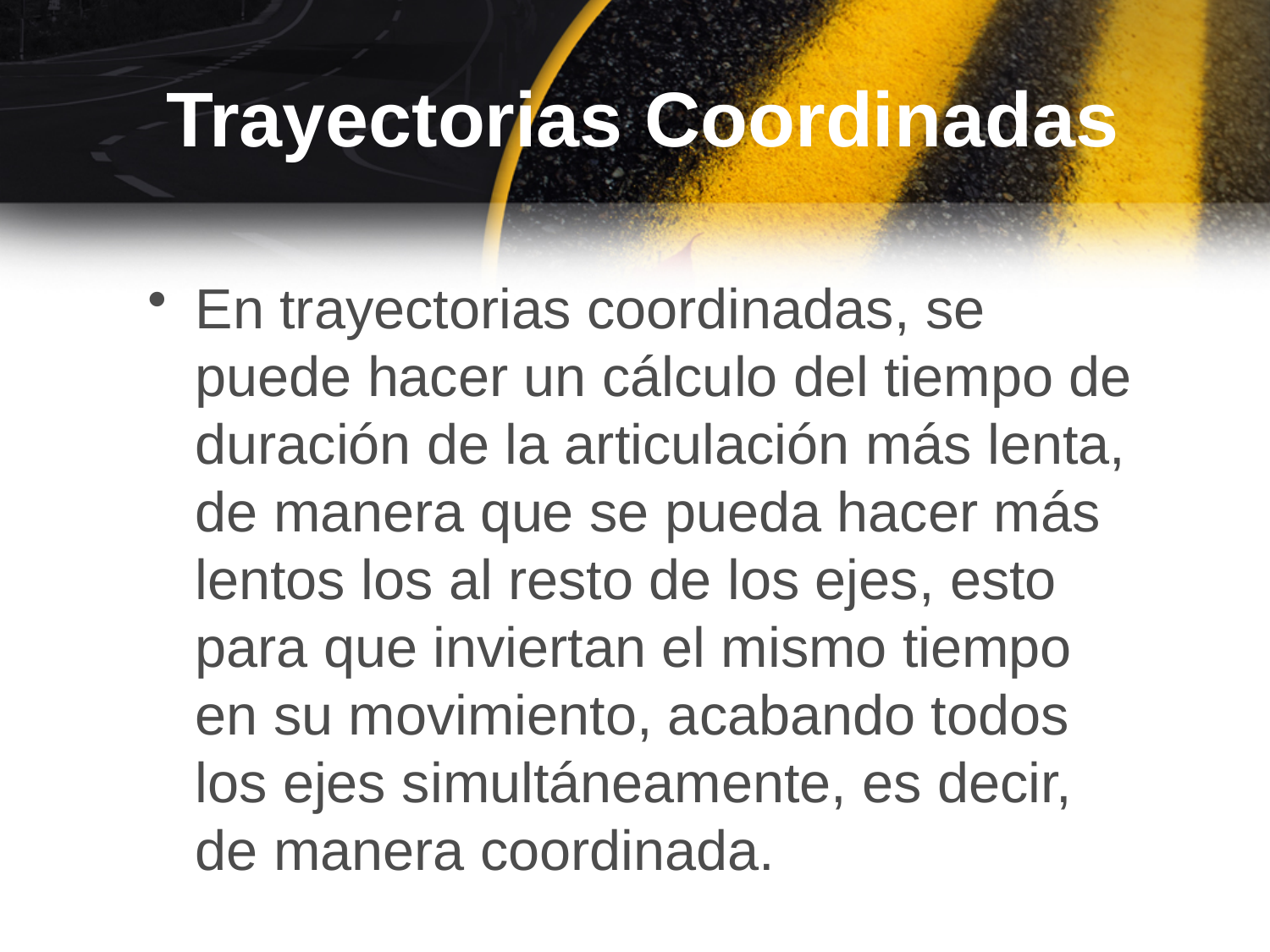

# Trayectorias Coordinadas
En trayectorias coordinadas, se puede hacer un cálculo del tiempo de duración de la articulación más lenta, de manera que se pueda hacer más lentos los al resto de los ejes, esto para que inviertan el mismo tiempo en su movimiento, acabando todos los ejes simultáneamente, es decir, de manera coordinada.